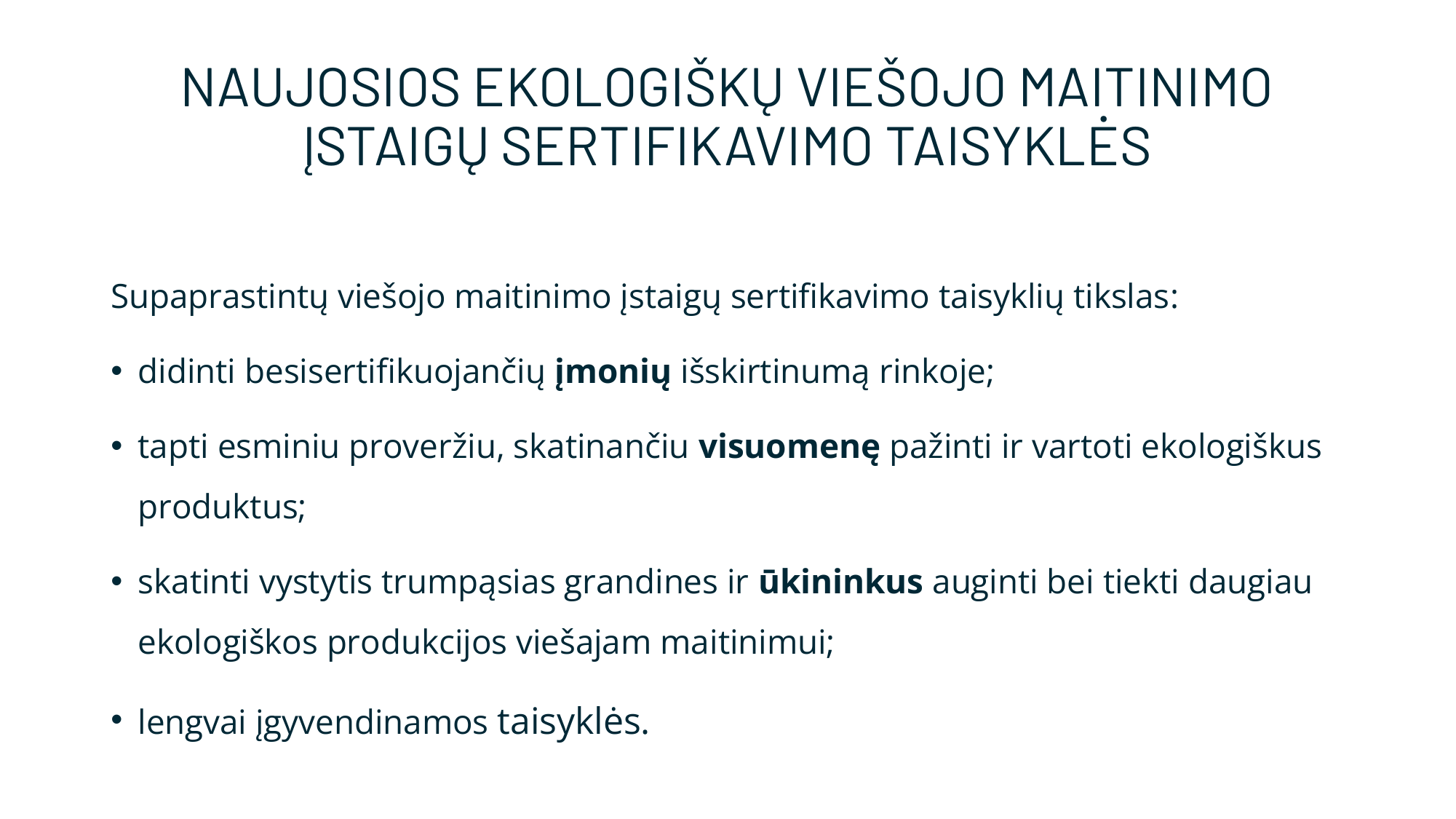

# NAUJOSIOS EKOLOGIŠKŲ VIEŠOJO MAITINIMO ĮSTAIGŲ SERTIFIKAVIMO TAISYKLĖS
Supaprastintų viešojo maitinimo įstaigų sertifikavimo taisyklių tikslas:
didinti besisertifikuojančių įmonių išskirtinumą rinkoje;
tapti esminiu proveržiu, skatinančiu visuomenę pažinti ir vartoti ekologiškus produktus;
skatinti vystytis trumpąsias grandines ir ūkininkus auginti bei tiekti daugiau ekologiškos produkcijos viešajam maitinimui;
lengvai įgyvendinamos taisyklės.